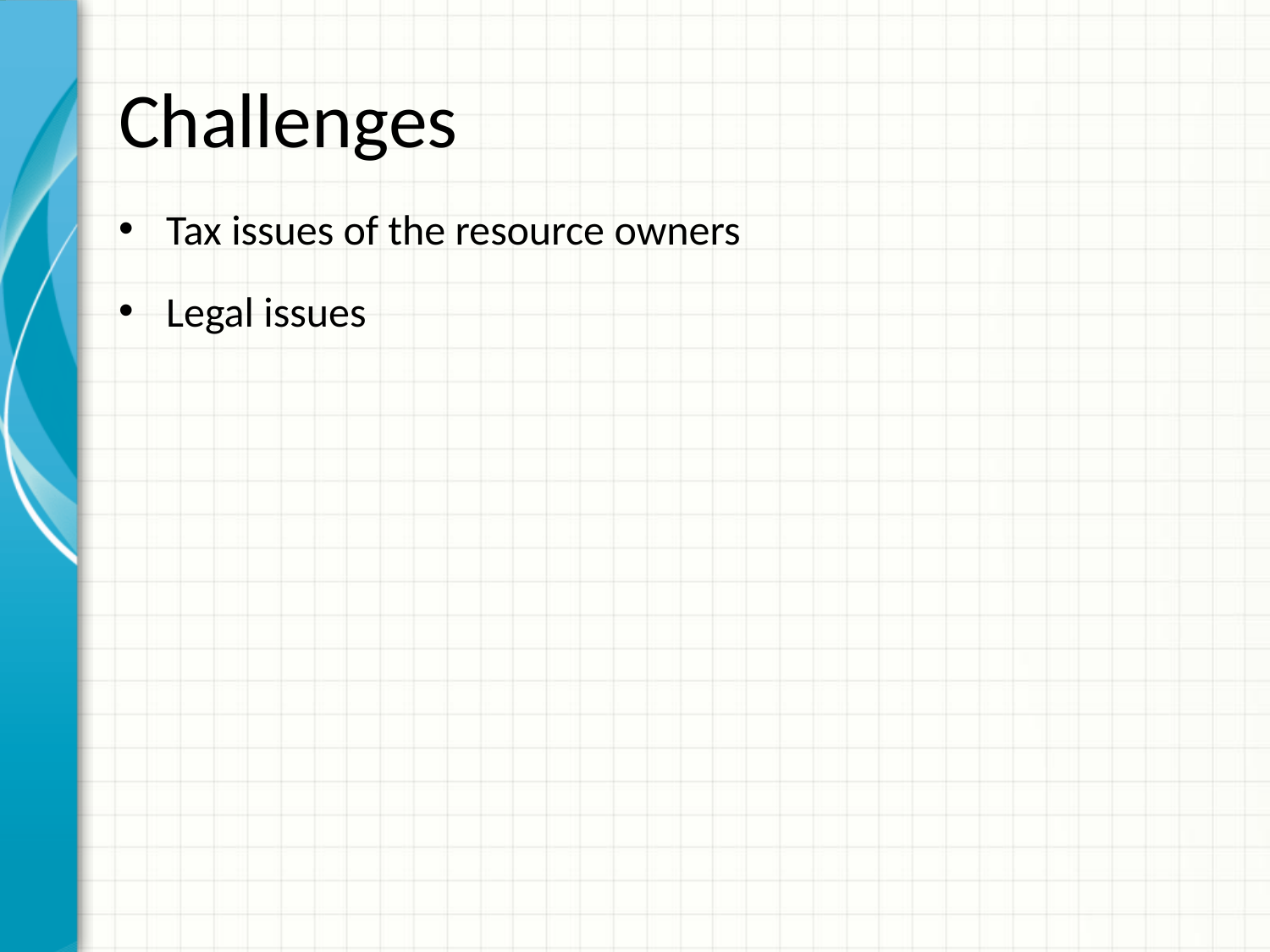

# Challenges
Tax issues of the resource owners
Legal issues